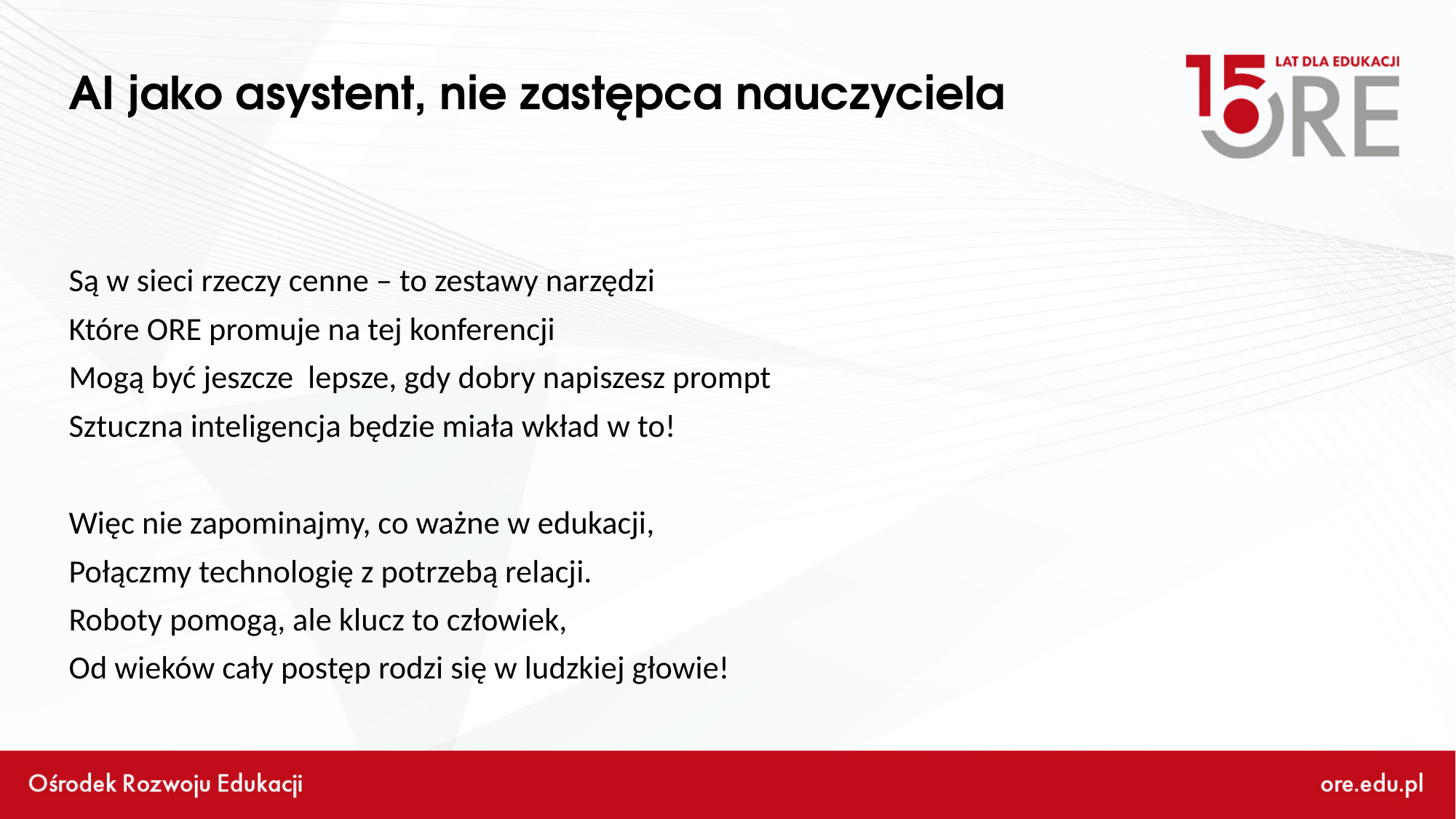

# AI jako asystent, nie zastępca nauczyciela

Są w sieci rzeczy cenne – to zestawy narzędzi
Które ORE promuje na tej konferencji
Mogą być jeszcze  lepsze, gdy dobry napiszesz prompt
Sztuczna inteligencja będzie miała wkład w to!

Więc nie zapominajmy, co ważne w edukacji,
Połączmy technologię z potrzebą relacji.
Roboty pomogą, ale klucz to człowiek,
Od wieków cały postęp rodzi się w ludzkiej głowie!